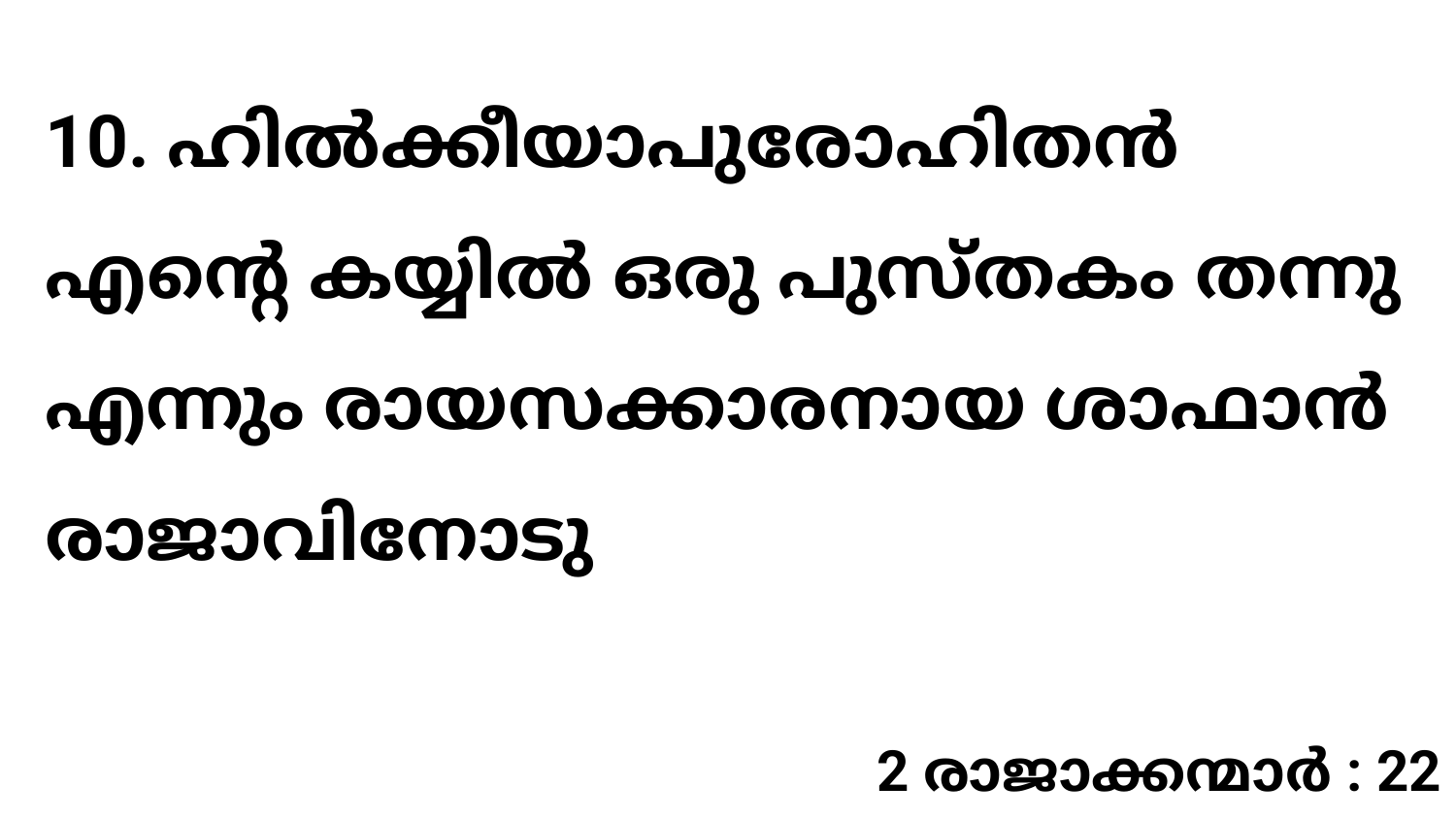

10. ഹിൽക്കീയാപുരോഹിതൻ എന്റെ കയ്യിൽ ഒരു പുസ്തകം തന്നു എന്നും രായസക്കാരനായ ശാഫാൻ രാജാവിനോടു
2 രാജാക്കന്മാർ : 22